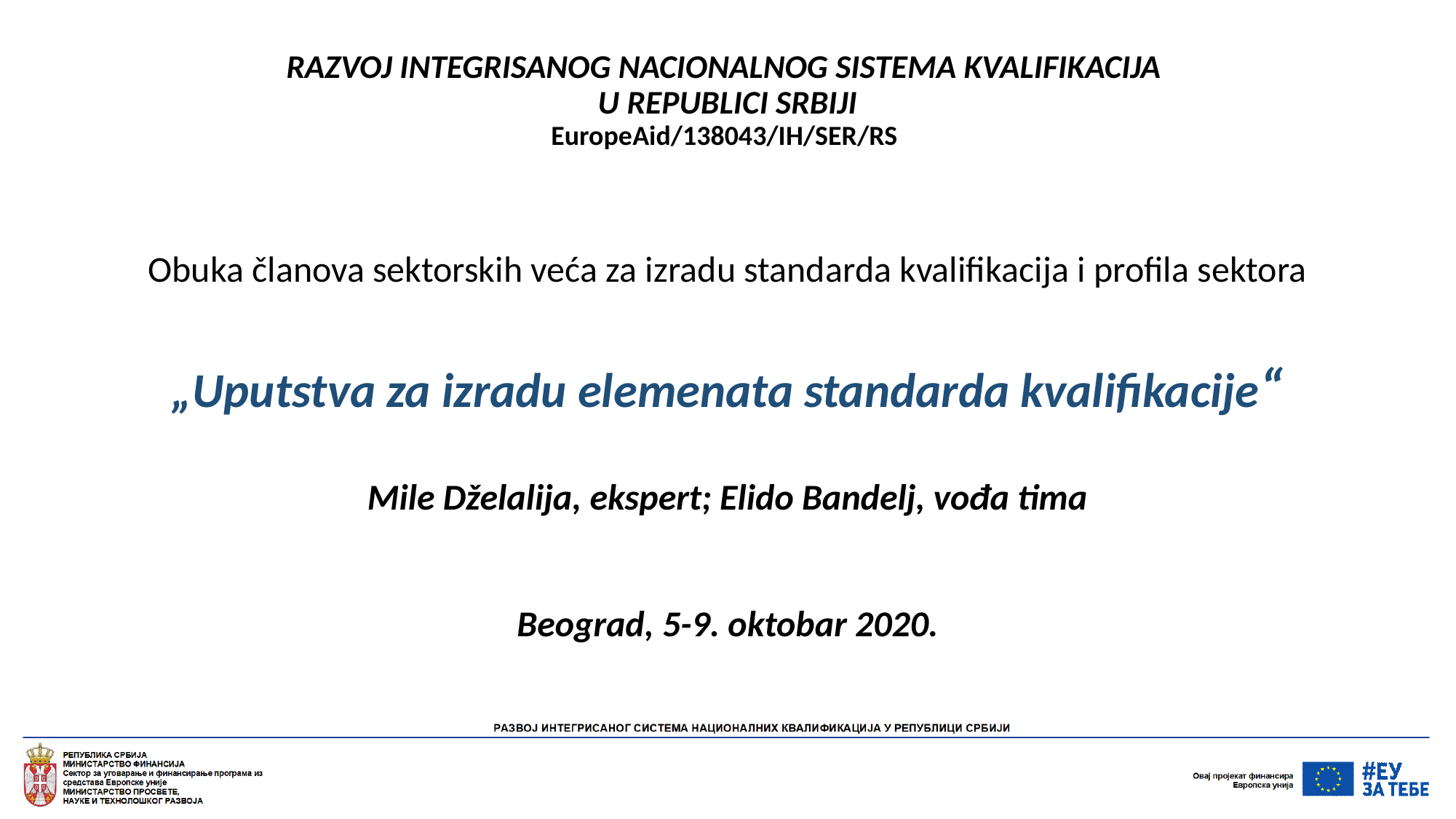

RAZVOJ INTEGRISANOG NACIONALNOG SISTEMA KVALIFIKACIJA
U REPUBLICI SRBIJI
EuropeAid/138043/IH/SER/RS

Obuka članova sektorskih veća za izradu standarda kvalifikacija i profila sektora

„Uputstva za izradu elemenata standarda kvalifikacije“

Mile Dželalija, ekspert; Elido Bandelj, vođa tima

Beograd, 5-9. oktobar 2020.